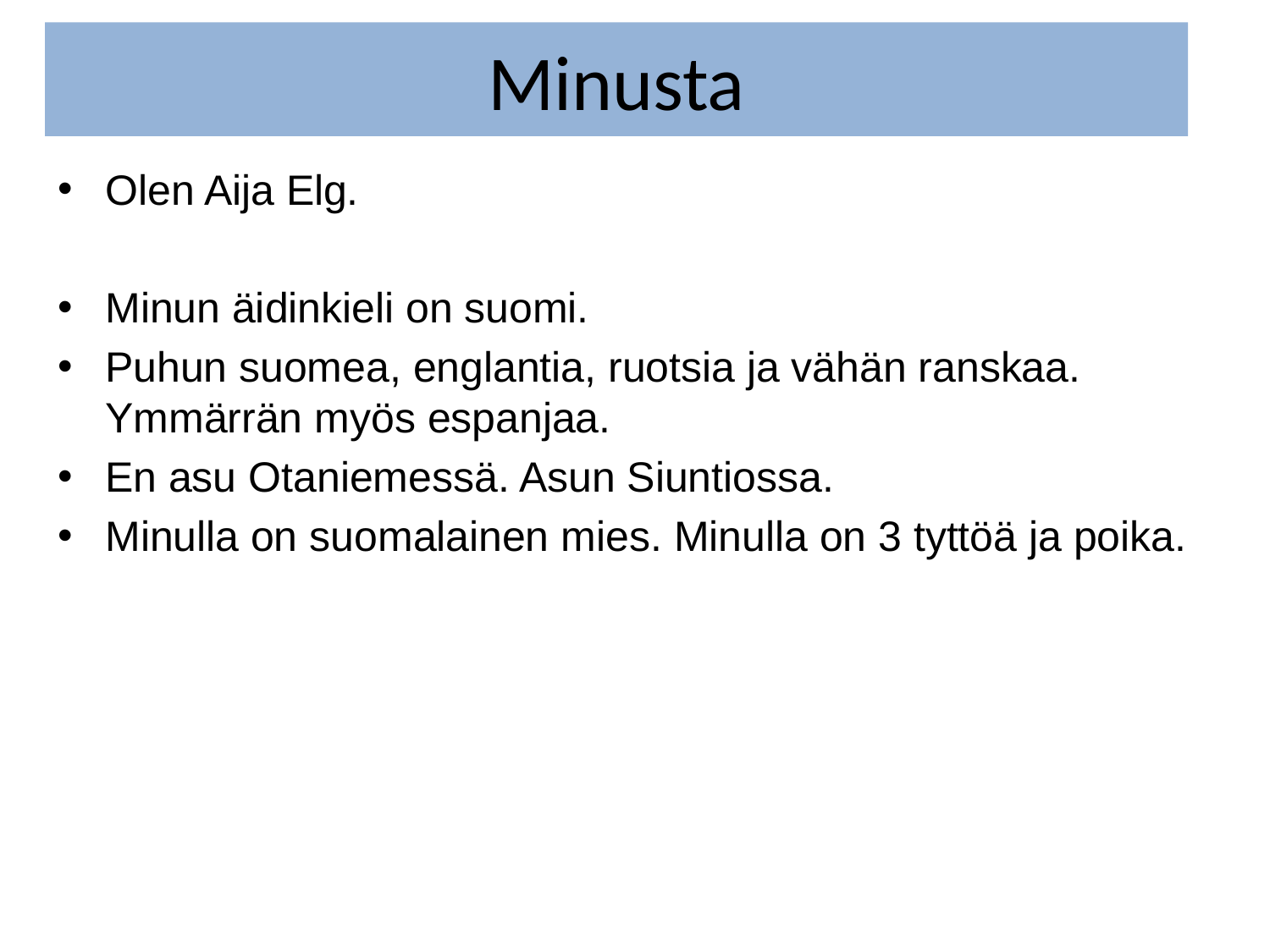

# Minusta
Olen Aija Elg.

Minun äidinkieli on suomi.
Puhun suomea, englantia, ruotsia ja vähän ranskaa.  Ymmärrän myös espanjaa.
En asu Otaniemessä. Asun Siuntiossa.
Minulla on suomalainen mies. Minulla on 3 tyttöä ja poika.